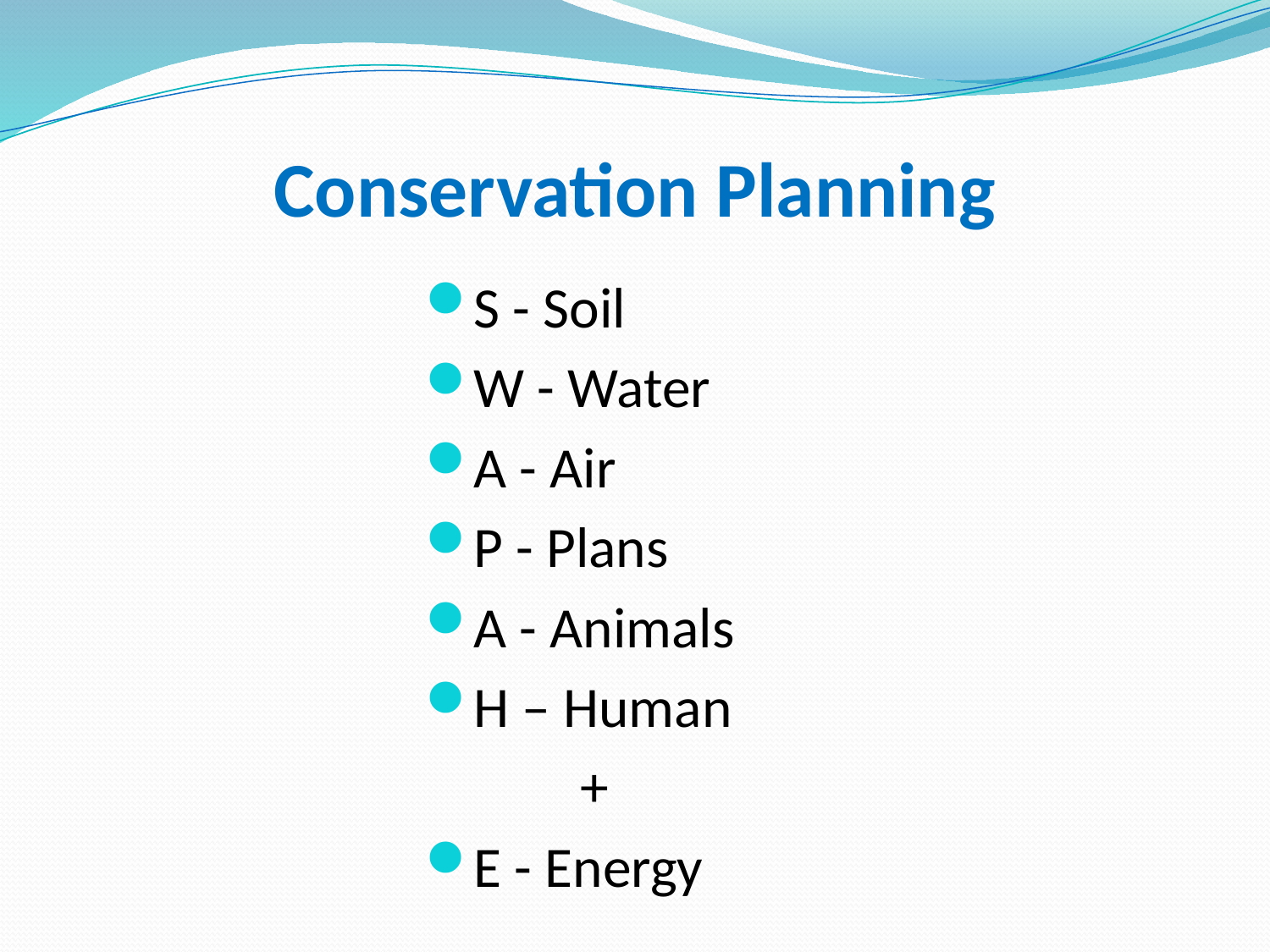

# Conservation Planning
S - Soil
W - Water
A - Air
P - Plans
A - Animals
H – Human
            +
E - Energy